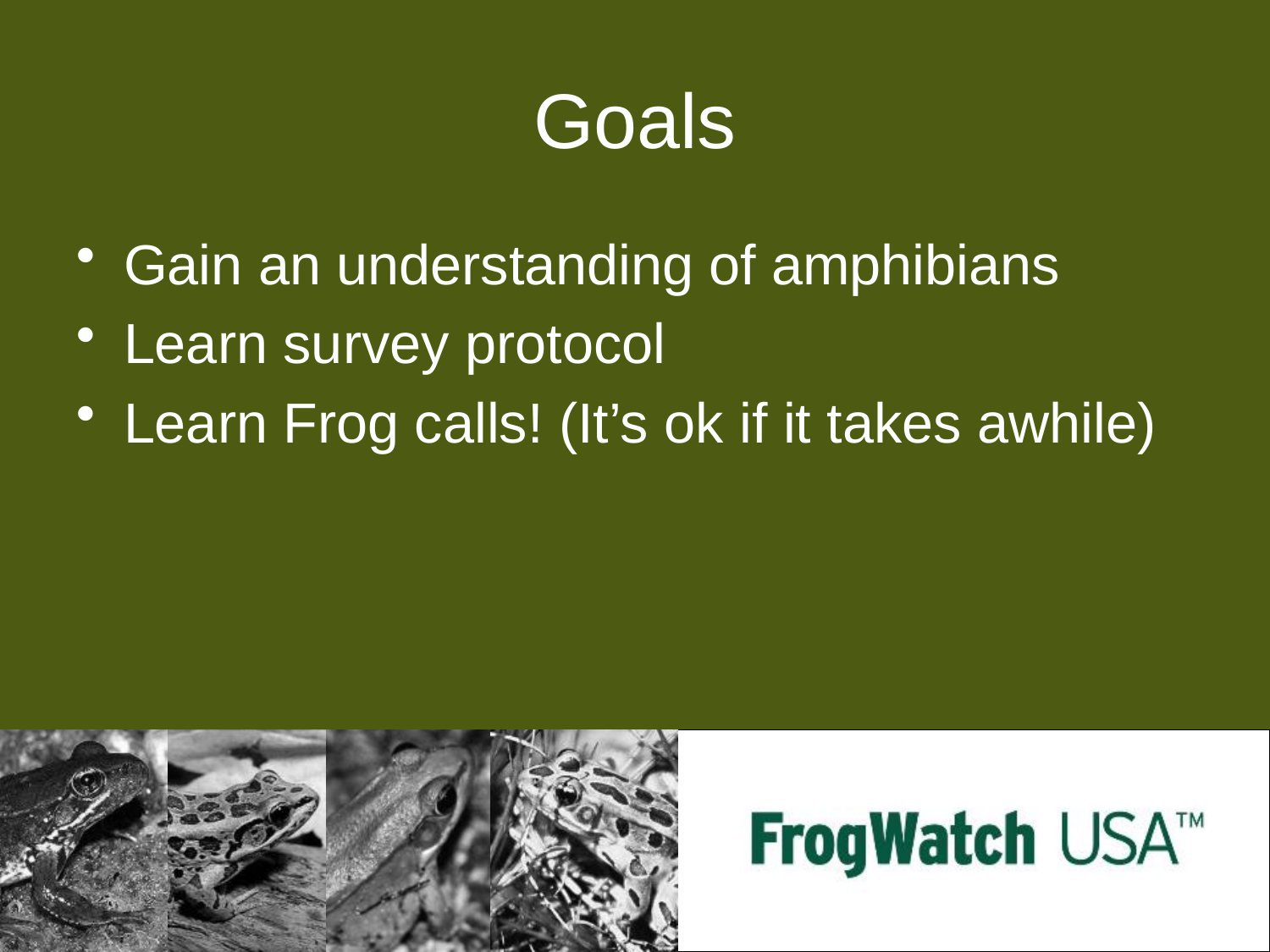

# Goals
Gain an understanding of amphibians
Learn survey protocol
Learn Frog calls! (It’s ok if it takes awhile)